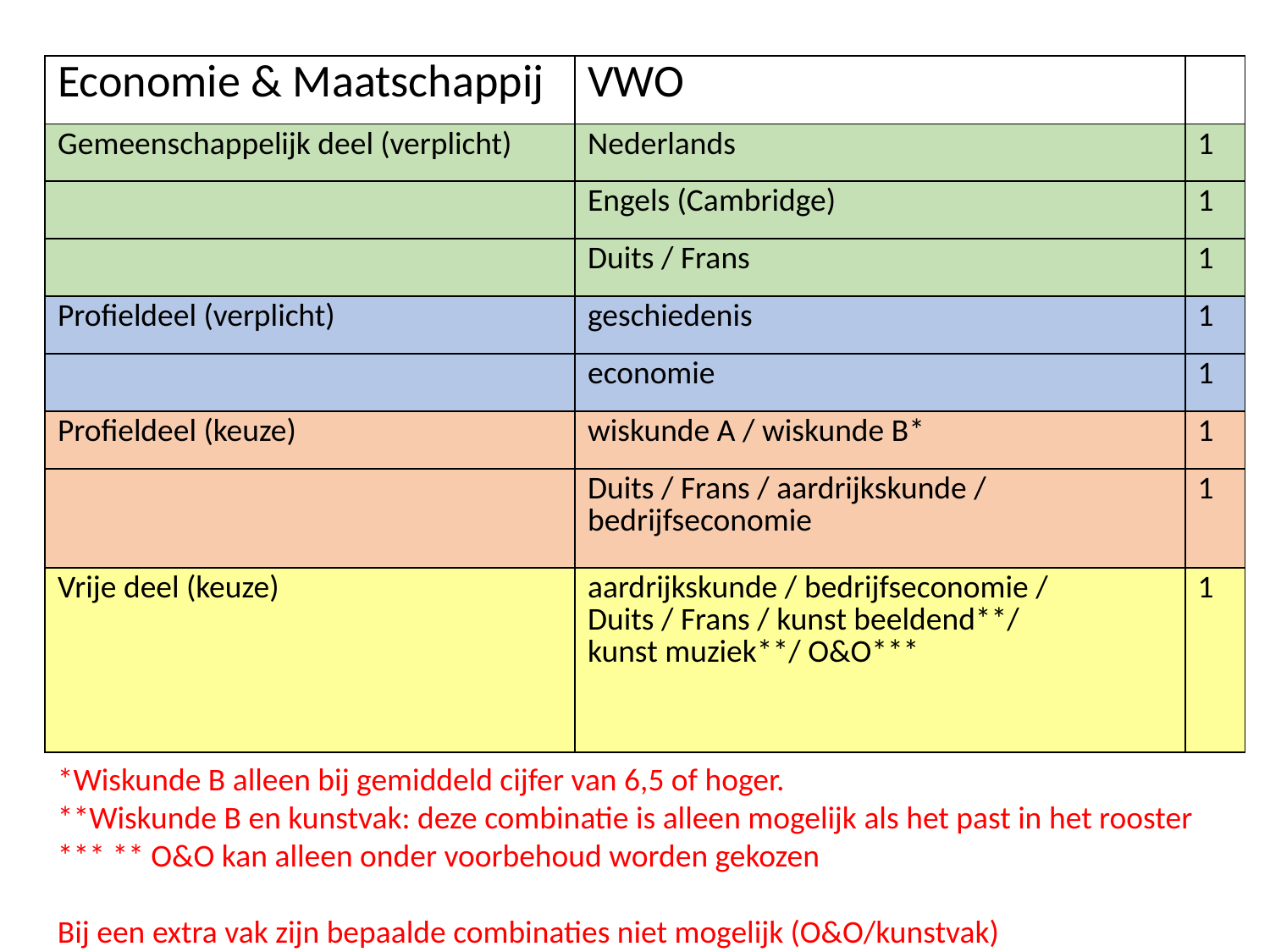

| Economie & Maatschappij | VWO |  |
| --- | --- | --- |
| Gemeenschappelijk deel (verplicht) | Nederlands | 1 |
|  | Engels (Cambridge) | 1 |
|  | Duits / Frans | 1 |
| Profieldeel (verplicht) | geschiedenis | 1 |
|  | economie | 1 |
| Profieldeel (keuze) | wiskunde A / wiskunde B\* | 1 |
|  | Duits / Frans / aardrijkskunde / bedrijfseconomie | 1 |
| Vrije deel (keuze) | aardrijkskunde / bedrijfseconomie / Duits / Frans / kunst beeldend\*\*/ kunst muziek\*\*/ O&O\*\*\* | 1 |
*Wiskunde B alleen bij gemiddeld cijfer van 6,5 of hoger.
**Wiskunde B en kunstvak: deze combinatie is alleen mogelijk als het past in het rooster
*** ** O&O kan alleen onder voorbehoud worden gekozen

Bij een extra vak zijn bepaalde combinaties niet mogelijk (O&O/kunstvak)